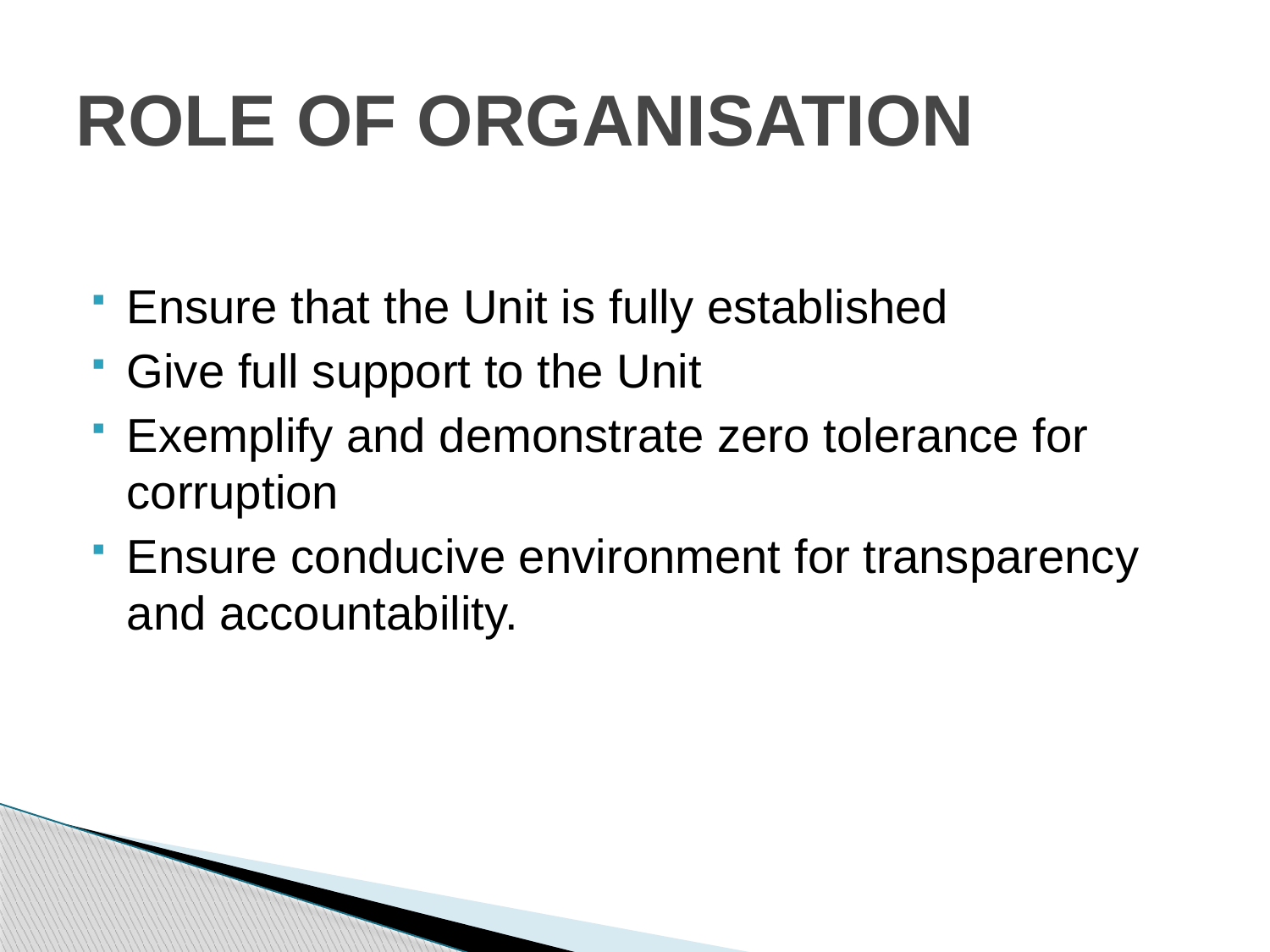

# ROLE OF ORGANISATION

Ensure that the Unit is fully established
Give full support to the Unit
Exemplify and demonstrate zero tolerance for corruption
Ensure conducive environment for transparency and accountability.